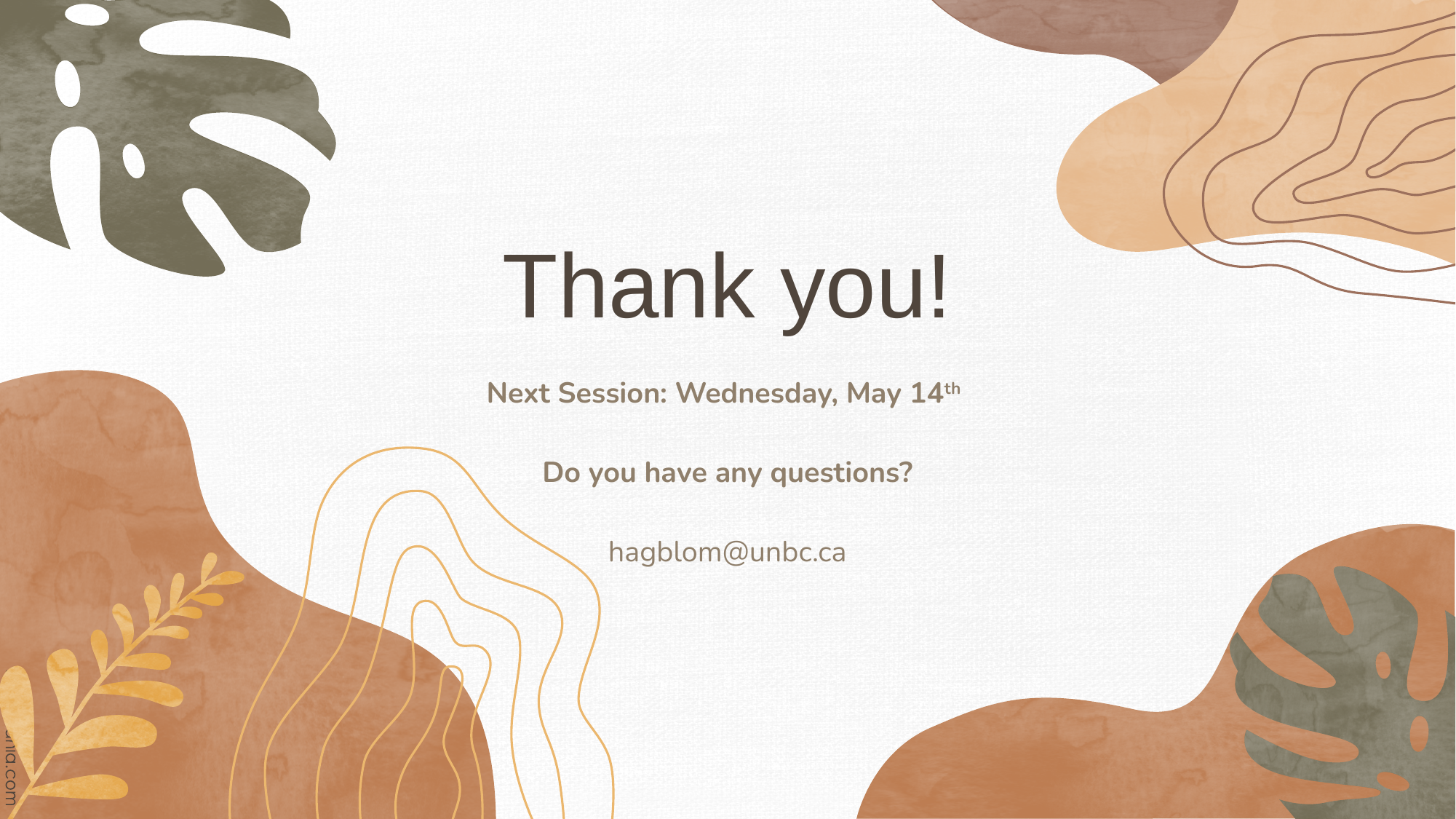

# Thank you!
Next Session: Wednesday, May 14th

Do you have any questions?

hagblom@unbc.ca